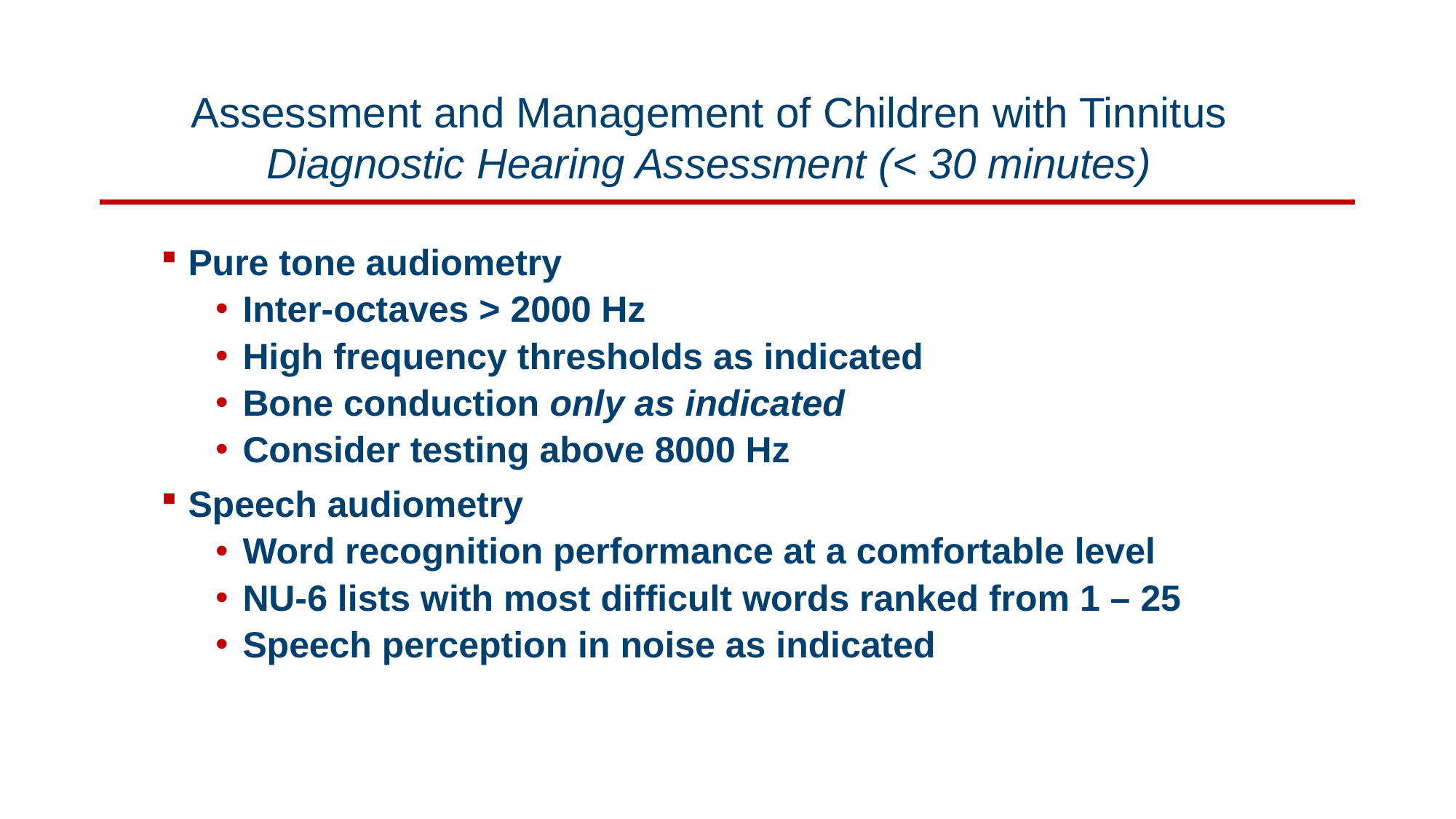

Assessment and Management of Children with Tinnitus
Diagnostic Hearing Assessment (< 30 minutes)
Pure tone audiometry
Inter-octaves > 2000 Hz
High frequency thresholds as indicated
Bone conduction only as indicated
Consider testing above 8000 Hz
Speech audiometry
Word recognition performance at a comfortable level
NU-6 lists with most difficult words ranked from 1 – 25
Speech perception in noise as indicated